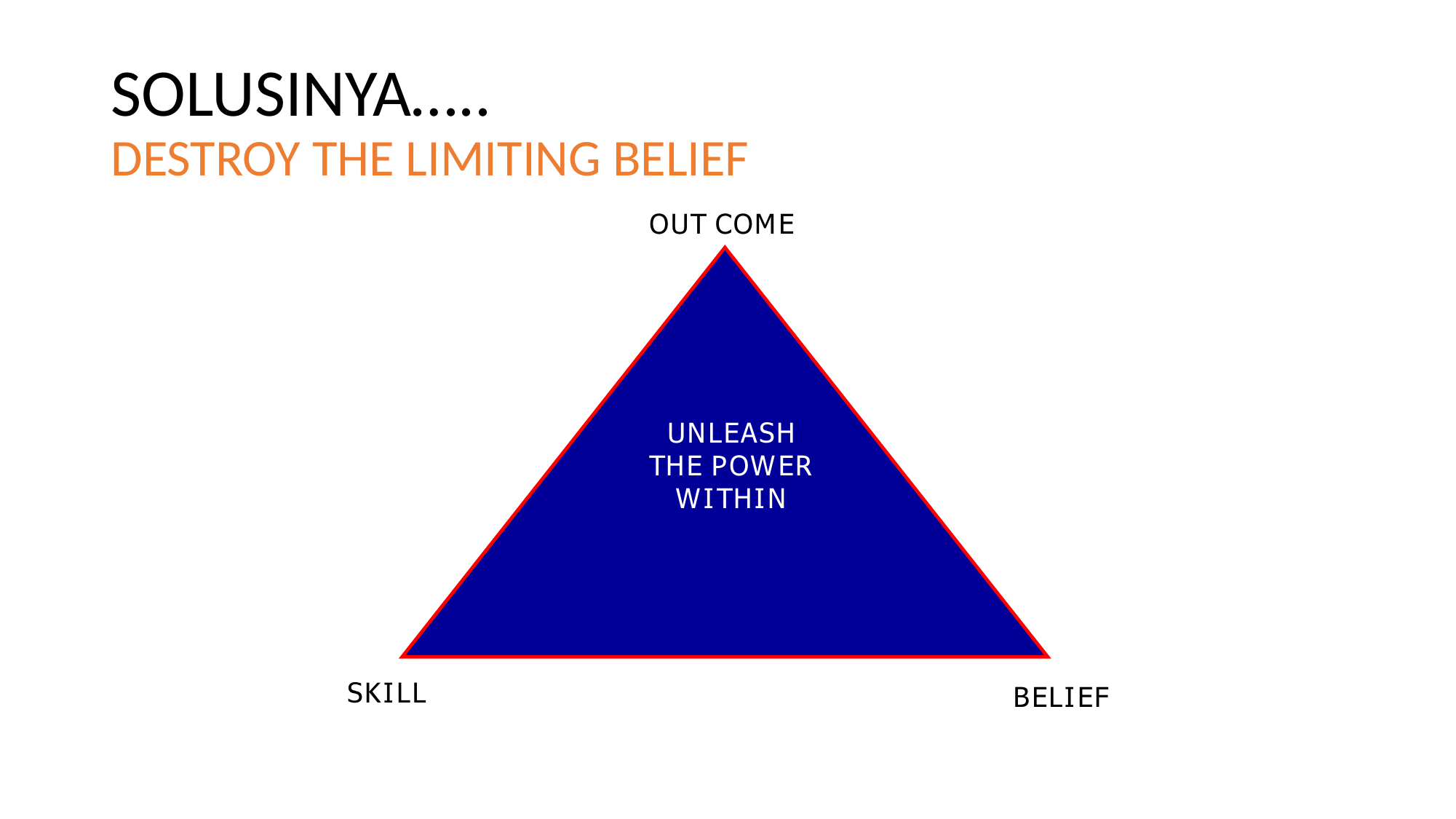

# SOLUSINYA….. DESTROY THE LIMITING BELIEF
OUT COME

UNLEASH
THE POWER
WITHIN
SKILL
BELIEF